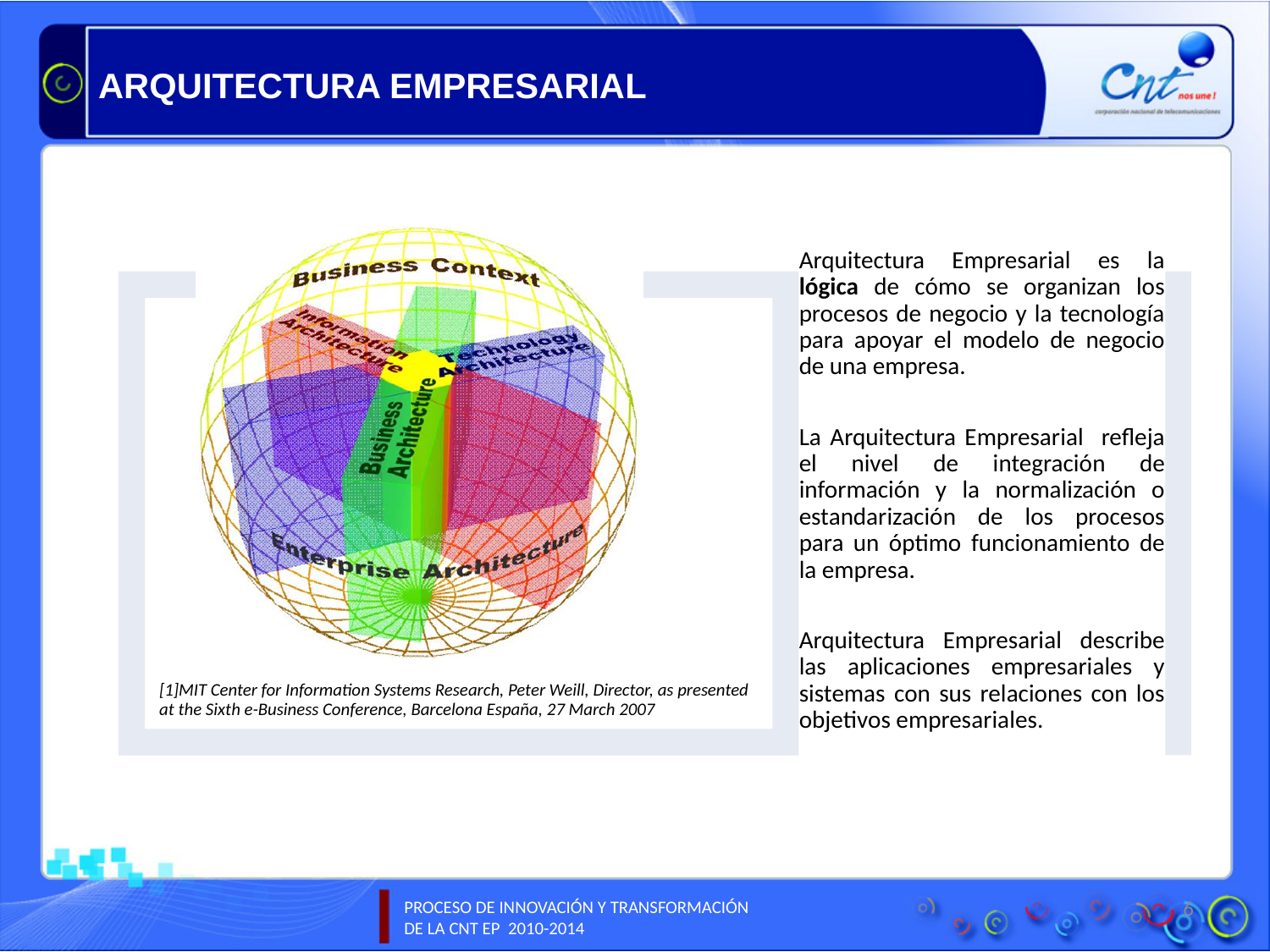

ARQUITECTURA EMPRESARIAL
[1]MIT Center for Information Systems Research, Peter Weill, Director, as presented at the Sixth e-Business Conference, Barcelona España, 27 March 2007
Arquitectura Empresarial es la lógica de cómo se organizan los procesos de negocio y la tecnología para apoyar el modelo de negocio de una empresa.

La Arquitectura Empresarial  refleja el nivel de integración de información y la normalización o estandarización de los procesos para un óptimo funcionamiento de la empresa.

Arquitectura Empresarial describe las aplicaciones empresariales y sistemas con sus relaciones con los objetivos empresariales.
6